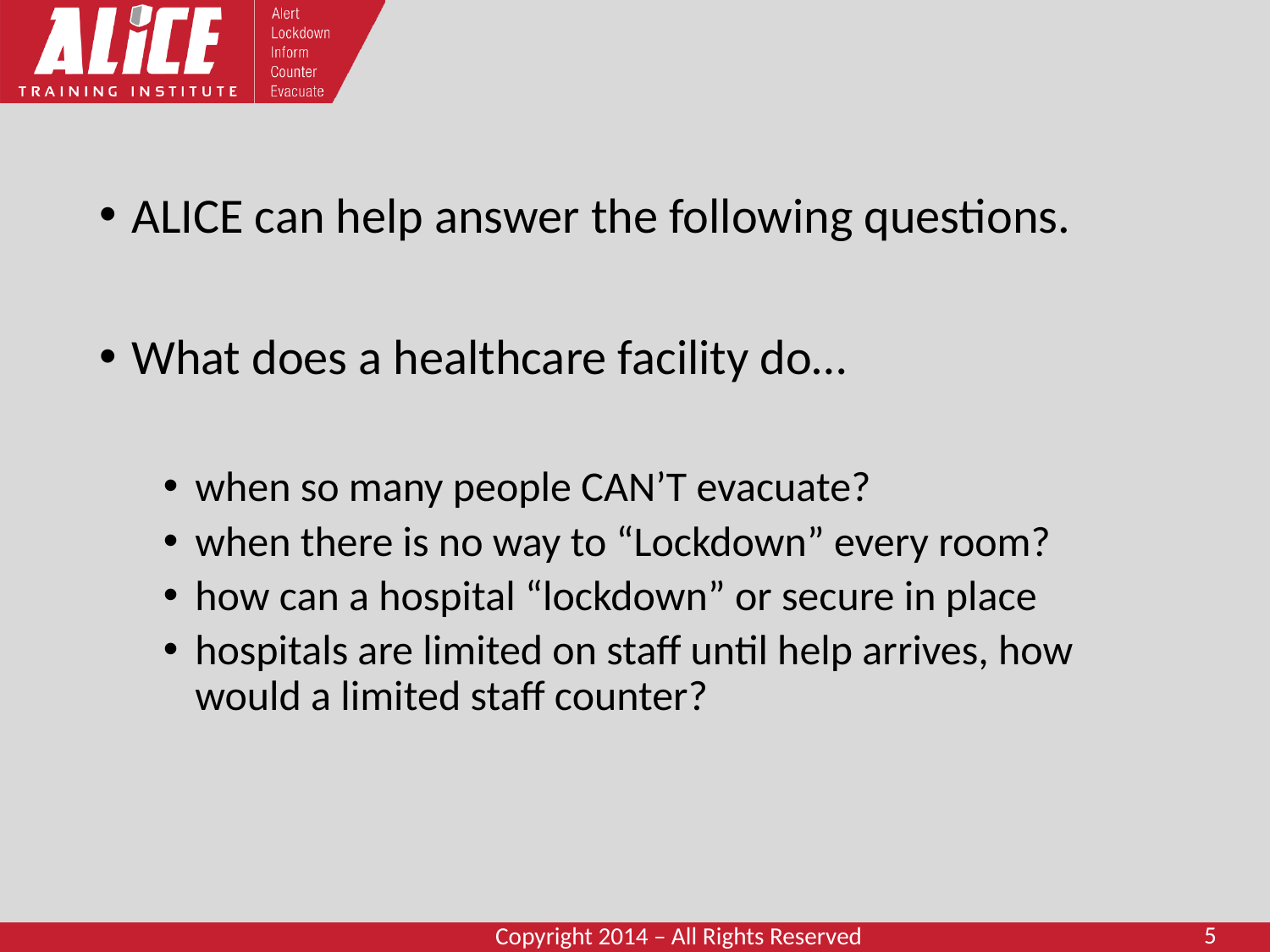

#
ALICE can help answer the following questions.

What does a healthcare facility do…

when so many people CAN’T evacuate?
when there is no way to “Lockdown” every room?
how can a hospital “lockdown” or secure in place
hospitals are limited on staff until help arrives, how would a limited staff counter?

5